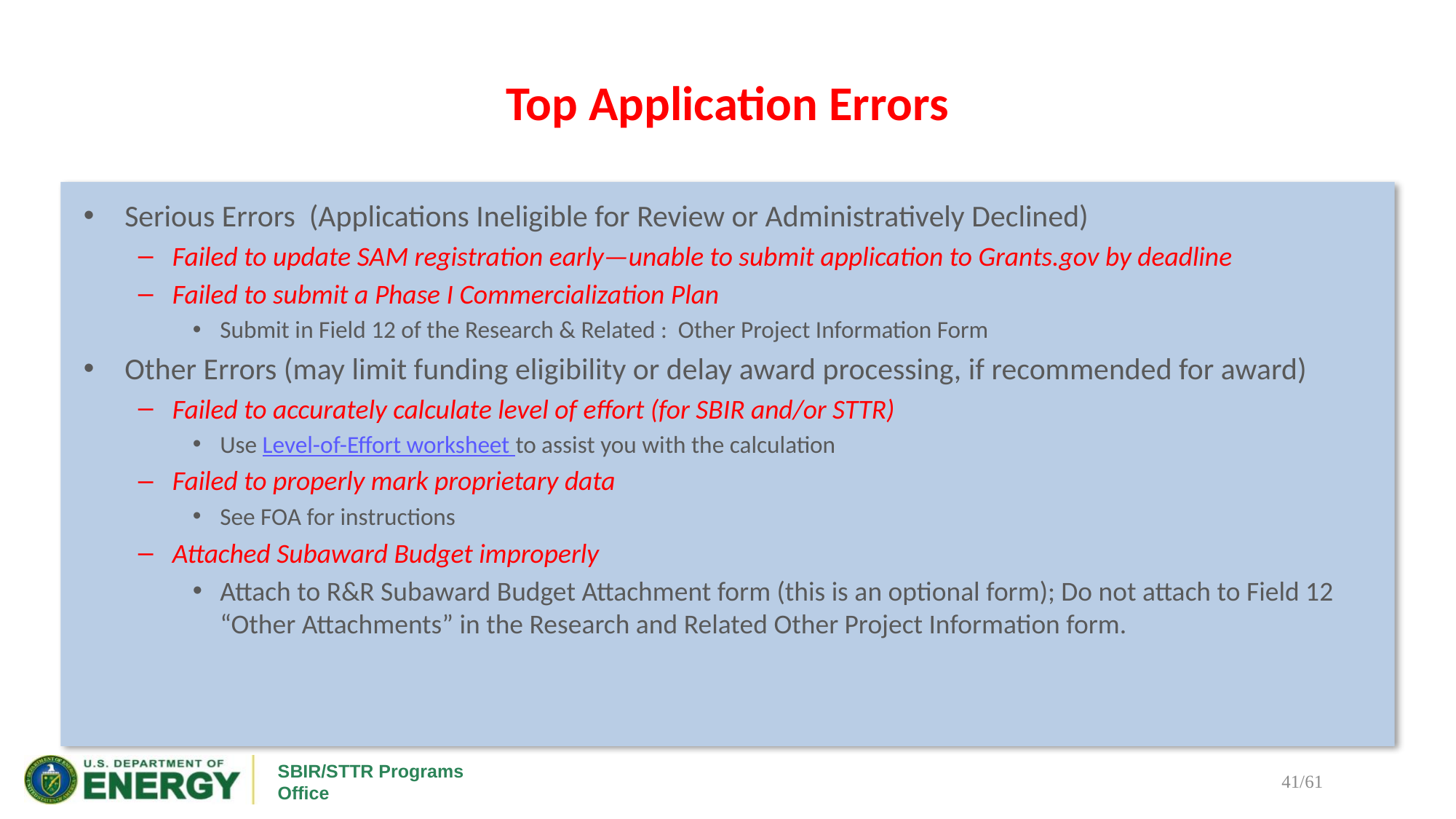

# Top Application Errors
Serious Errors  (Applications Ineligible for Review or Administratively Declined)
Failed to update SAM registration early—unable to submit application to Grants.gov by deadline
Failed to submit a Phase I Commercialization Plan
Submit in Field 12 of the Research & Related :  Other Project Information Form
Other Errors (may limit funding eligibility or delay award processing, if recommended for award)
Failed to accurately calculate level of effort (for SBIR and/or STTR)
Use Level-of-Effort worksheet to assist you with the calculation
Failed to properly mark proprietary data
See FOA for instructions
Attached Subaward Budget improperly
Attach to R&R Subaward Budget Attachment form (this is an optional form); Do not attach to Field 12 “Other Attachments” in the Research and Related Other Project Information form.
41/61